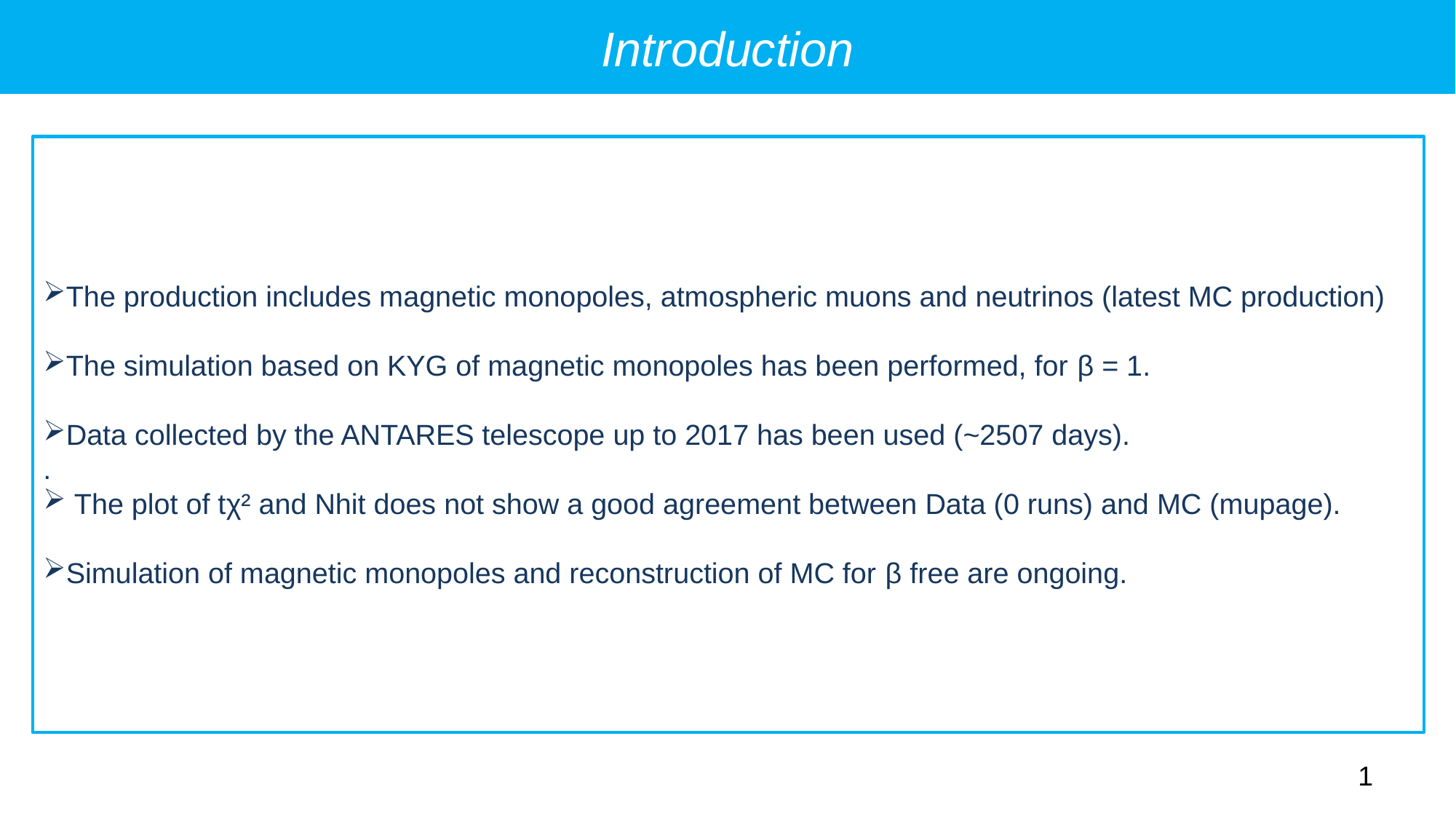

Introduction

The production includes magnetic monopoles, atmospheric muons and neutrinos (latest MC production)

The simulation based on KYG of magnetic monopoles has been performed, for β = 1.

Data collected by the ANTARES telescope up to 2017 has been used (~2507 days).
.
 The plot of tχ² and Nhit does not show a good agreement between Data (0 runs) and MC (mupage).

Simulation of magnetic monopoles and reconstruction of MC for β free are ongoing.

1